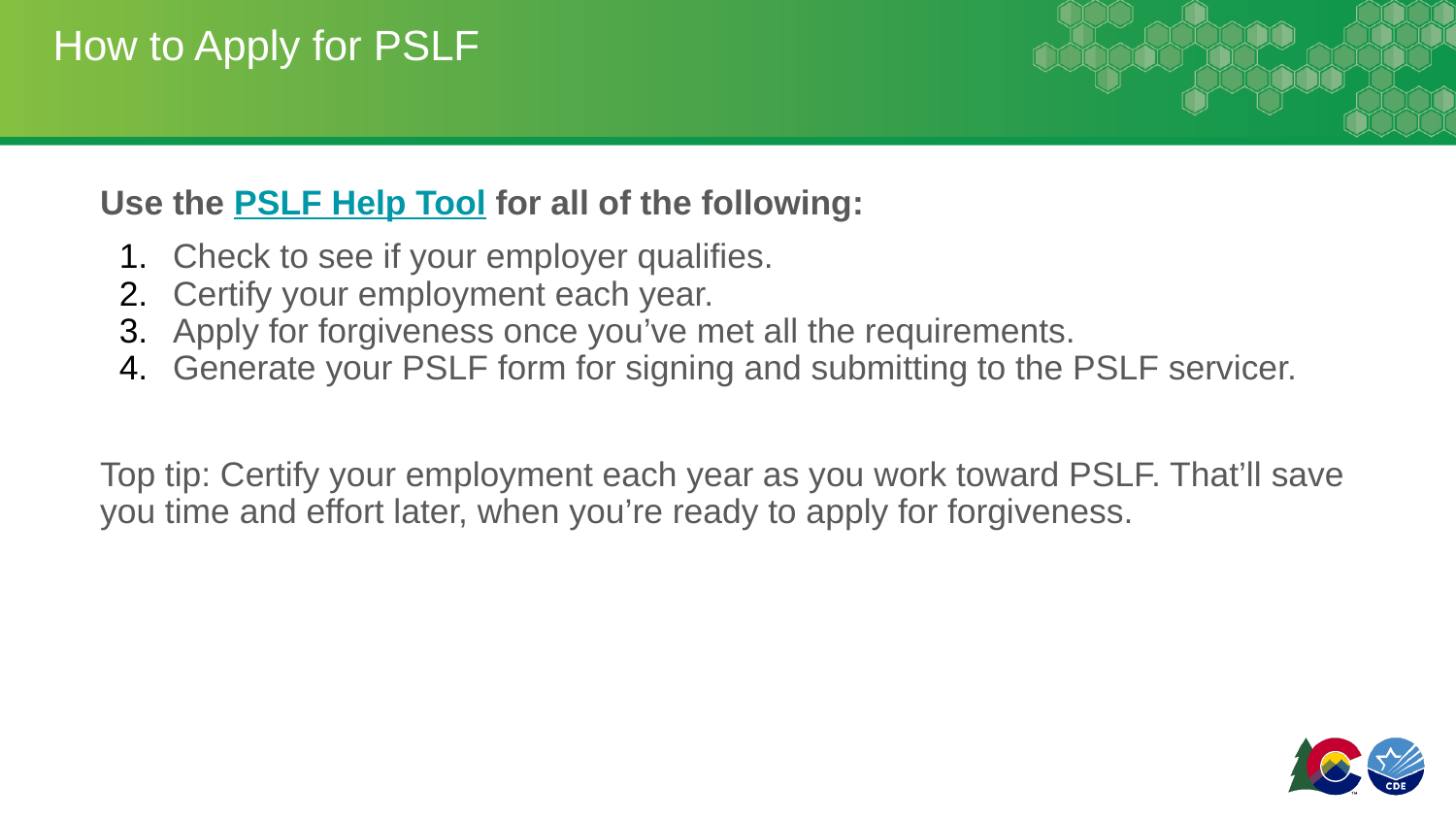

# How to Apply for PSLF
Use the PSLF Help Tool for all of the following:
Check to see if your employer qualifies.
Certify your employment each year.
Apply for forgiveness once you’ve met all the requirements.
Generate your PSLF form for signing and submitting to the PSLF servicer.

Top tip: Certify your employment each year as you work toward PSLF. That’ll save you time and effort later, when you’re ready to apply for forgiveness.